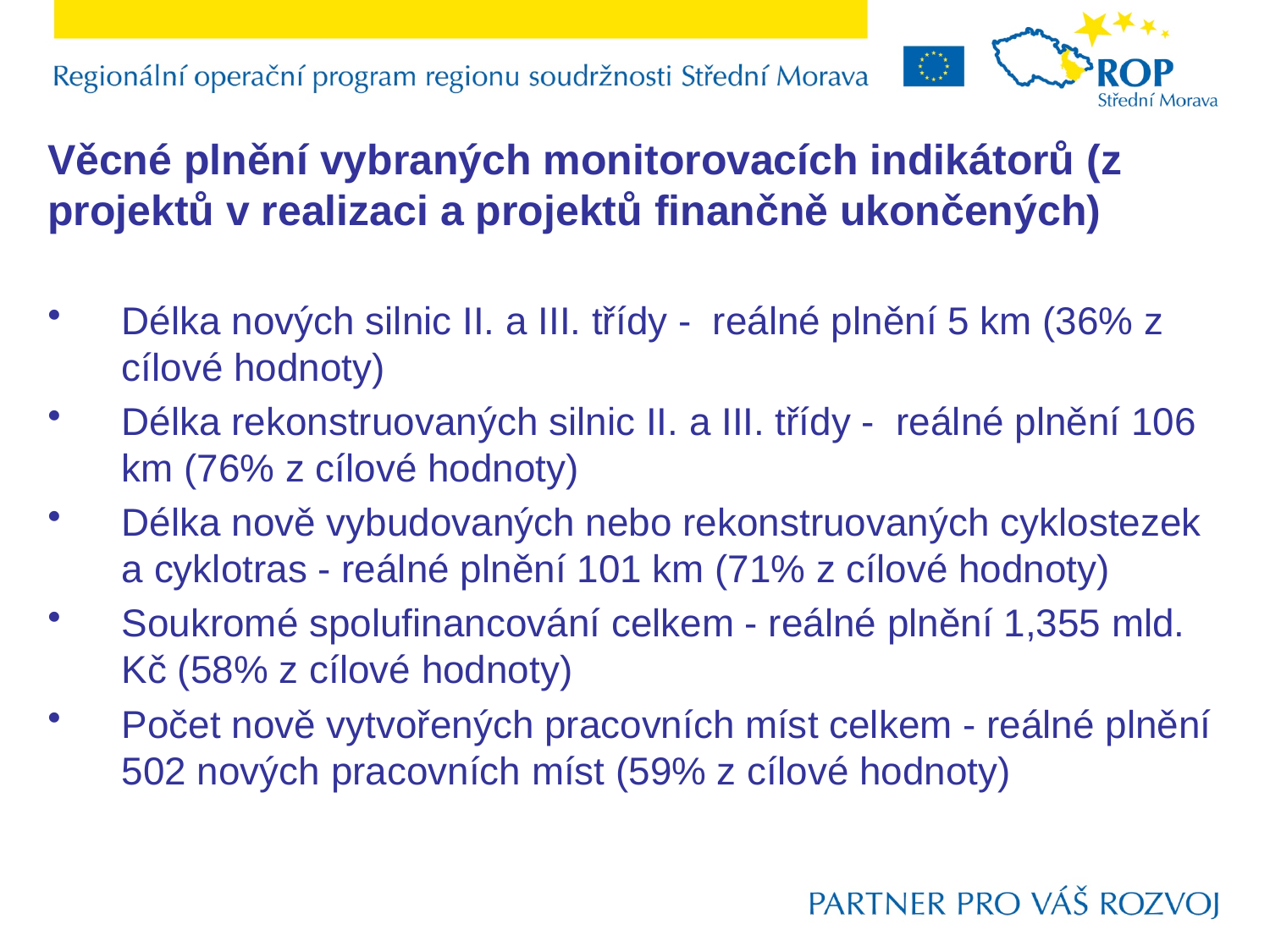

Věcné plnění vybraných monitorovacích indikátorů (z projektů v realizaci a projektů finančně ukončených)

Délka nových silnic II. a III. třídy -  reálné plnění 5 km (36% z cílové hodnoty)
Délka rekonstruovaných silnic II. a III. třídy -  reálné plnění 106 km (76% z cílové hodnoty)
Délka nově vybudovaných nebo rekonstruovaných cyklostezek a cyklotras - reálné plnění 101 km (71% z cílové hodnoty)
Soukromé spolufinancování celkem - reálné plnění 1,355 mld. Kč (58% z cílové hodnoty)
Počet nově vytvořených pracovních míst celkem - reálné plnění 502 nových pracovních míst (59% z cílové hodnoty)